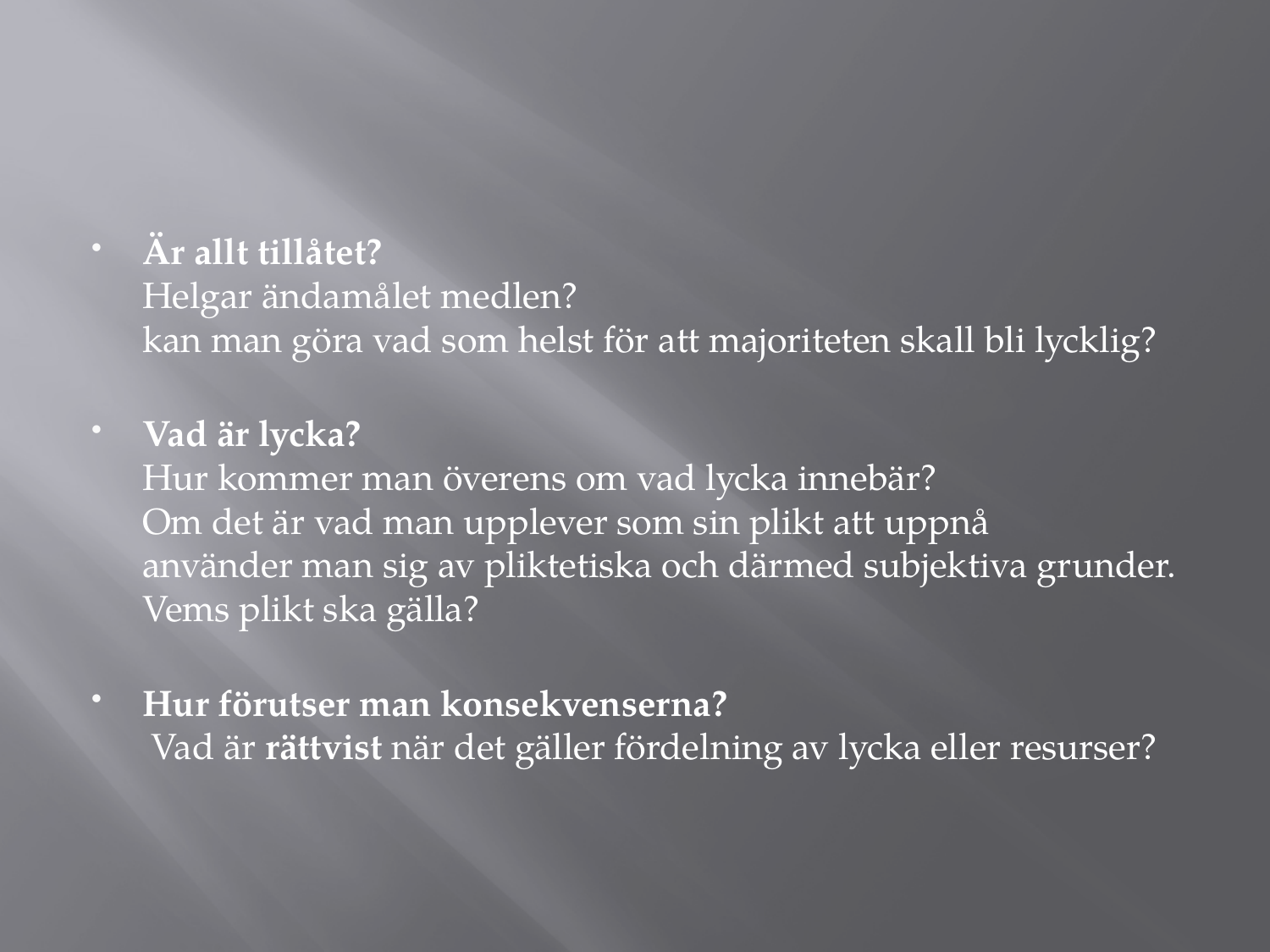

#
Är allt tillåtet?
Helgar ändamålet medlen?
kan man göra vad som helst för att majoriteten skall bli lycklig?
Vad är lycka?
Hur kommer man överens om vad lycka innebär?
Om det är vad man upplever som sin plikt att uppnå
använder man sig av pliktetiska och därmed subjektiva grunder. Vems plikt ska gälla?
Hur förutser man konsekvenserna?
 Vad är rättvist när det gäller fördelning av lycka eller resurser?